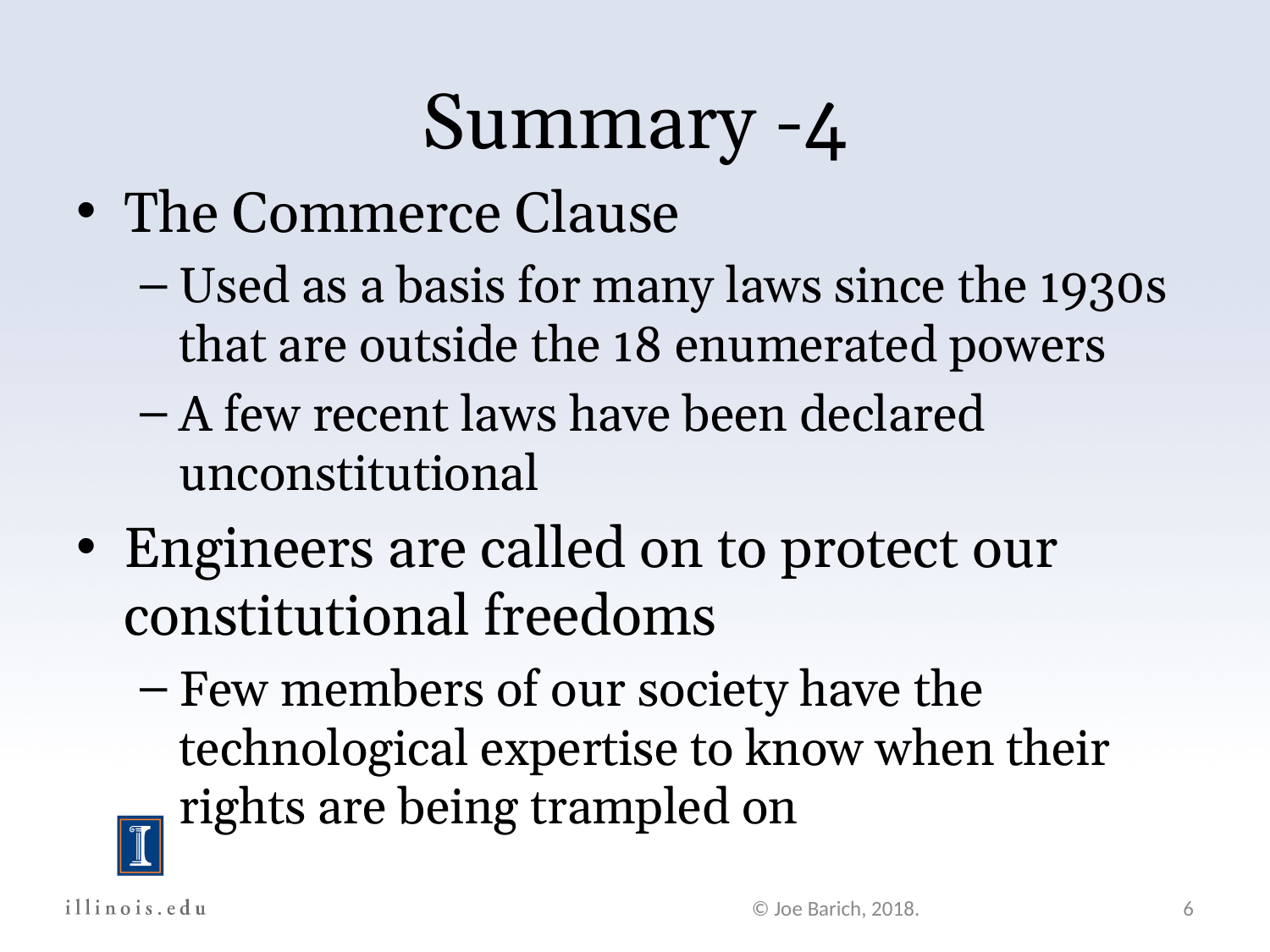

Summary -4
The Commerce Clause
Used as a basis for many laws since the 1930s that are outside the 18 enumerated powers
A few recent laws have been declared unconstitutional
Engineers are called on to protect our constitutional freedoms
Few members of our society have the technological expertise to know when their rights are being trampled on
© Joe Barich, 2018.
6